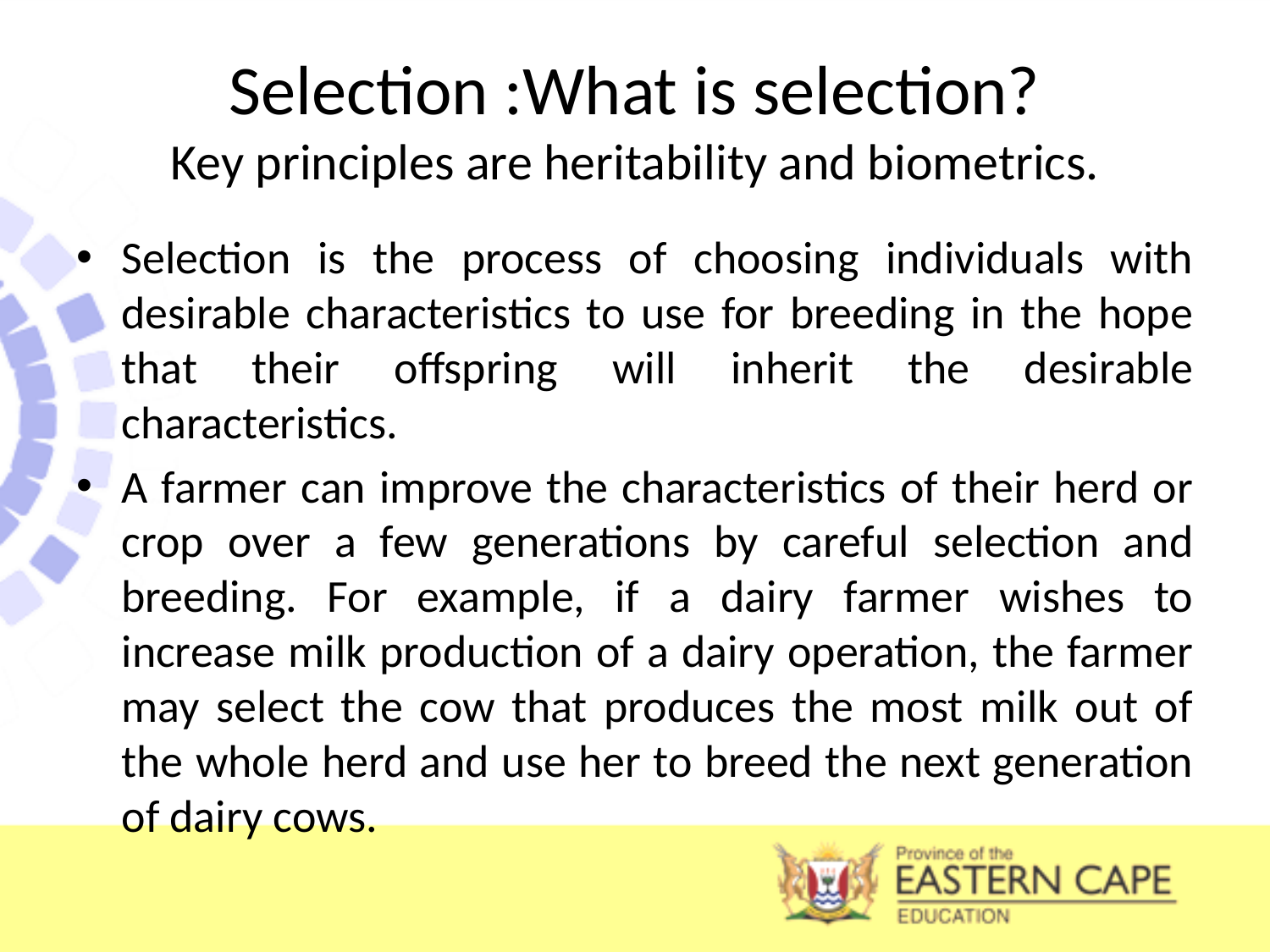

# Selection :What is selection? Key principles are heritability and biometrics.
Selection is the process of choosing individuals with desirable characteristics to use for breeding in the hope that their offspring will inherit the desirable characteristics.
A farmer can improve the characteristics of their herd or crop over a few generations by careful selection and breeding. For example, if a dairy farmer wishes to increase milk production of a dairy operation, the farmer may select the cow that produces the most milk out of the whole herd and use her to breed the next generation of dairy cows.